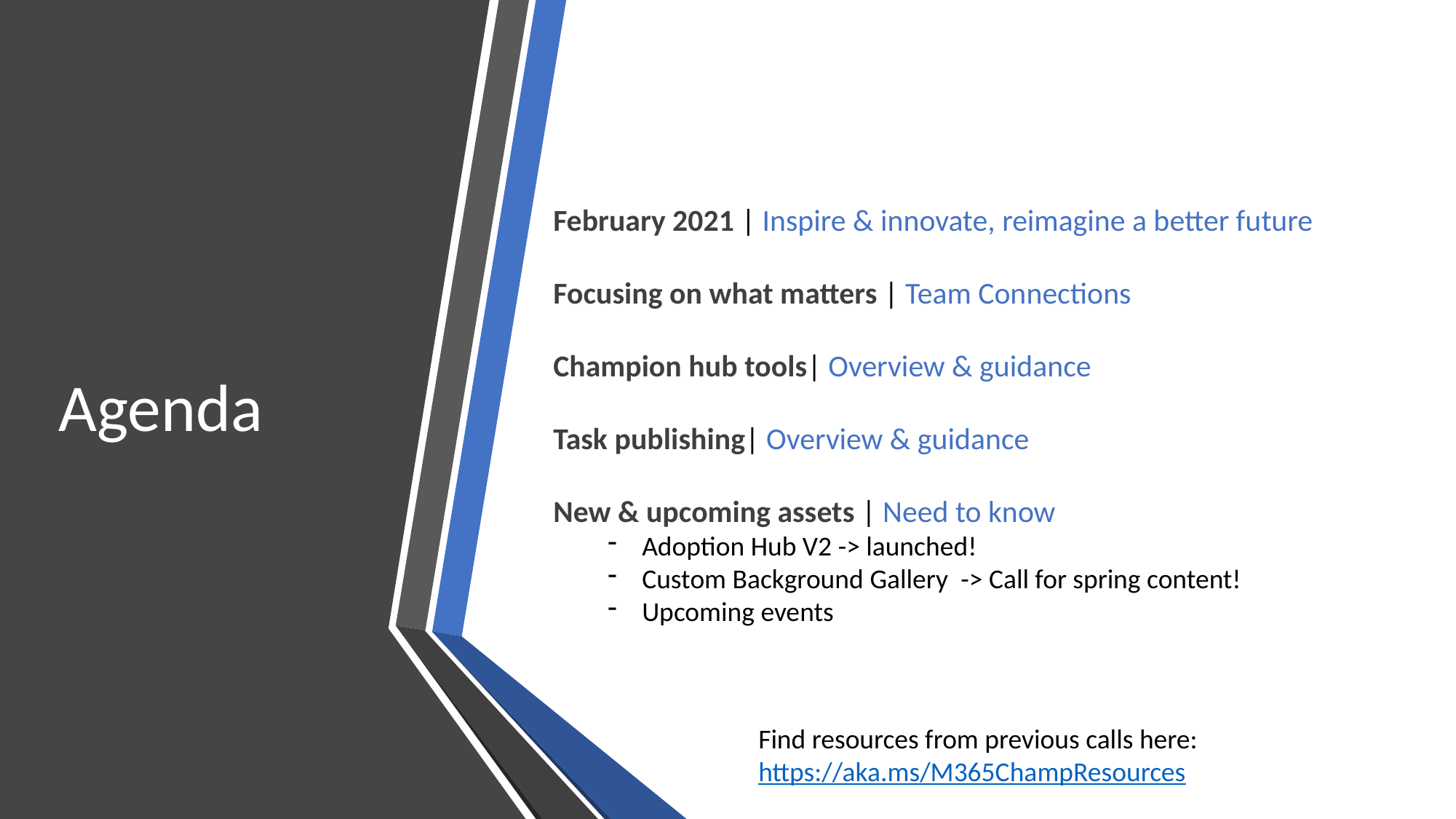

February 2021 | Inspire & innovate, reimagine a better future
Focusing on what matters | Team Connections

Champion hub tools| Overview & guidance
Task publishing| Overview & guidance

New & upcoming assets | Need to know
Adoption Hub V2 -> launched!
Custom Background Gallery  -> Call for spring content!
Upcoming events

Agenda
Find resources from previous calls here:
https://aka.ms/M365ChampResources